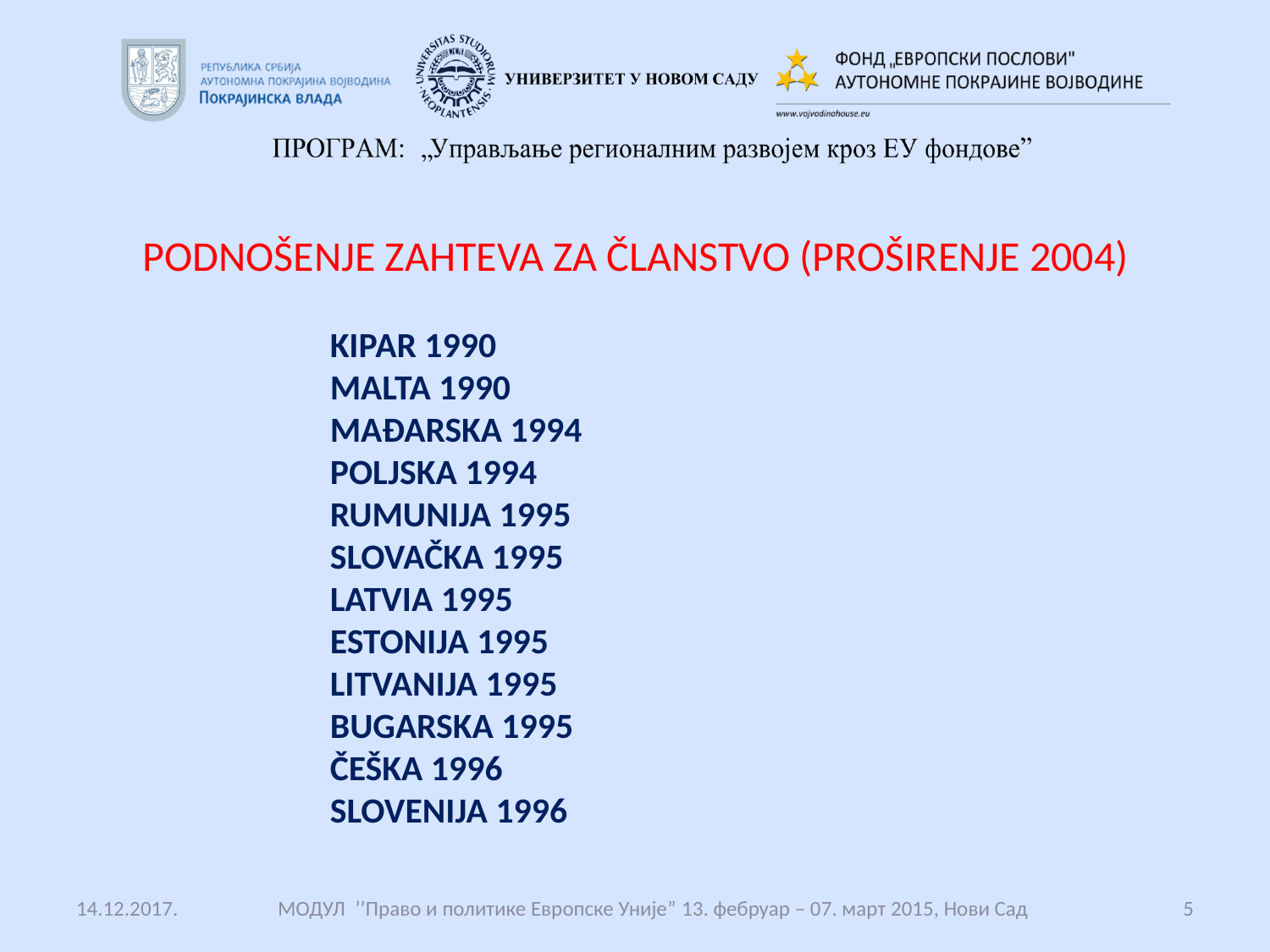

#
       PODNOŠENJE ZAHTEVA ZA ČLANSTVO (PROŠIRENJE 2004)
KIPAR 1990
MALTA 1990
MAĐARSKA 1994
POLJSKA 1994
RUMUNIJA 1995
SLOVAČKA 1995
LATVIA 1995
ESTONIJA 1995
LITVANIJA 1995
BUGARSKA 1995
ČEŠKA 1996
SLOVENIJA 1996
14.12.2017.
  МОДУЛ  ’’Право и политике Европске Уније” 13. фебруар – 07. март 2015, Нови Сад
5